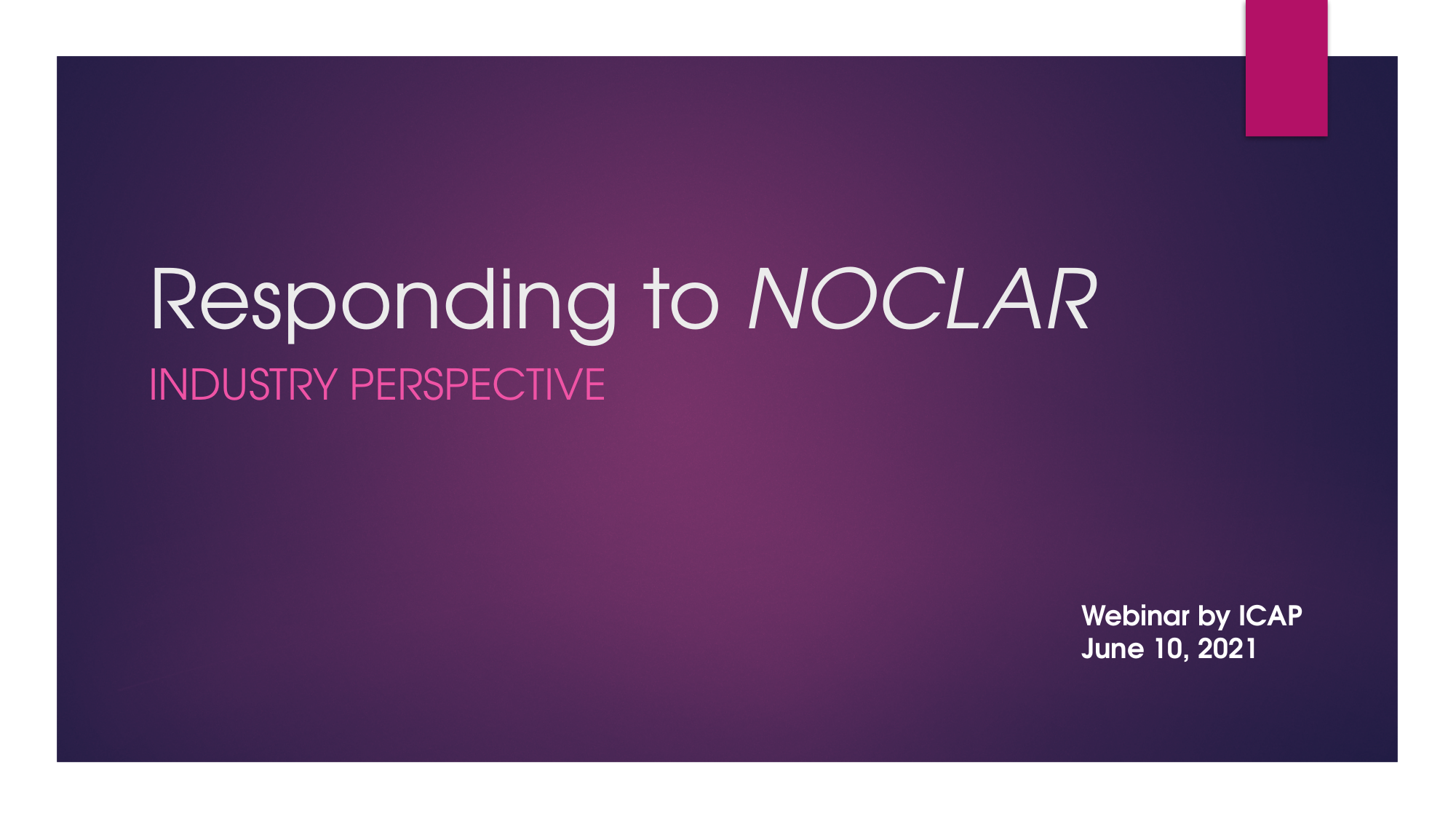

# Responding to NOCLAR
Industry perspective
Webinar by ICAP
June 10, 2021